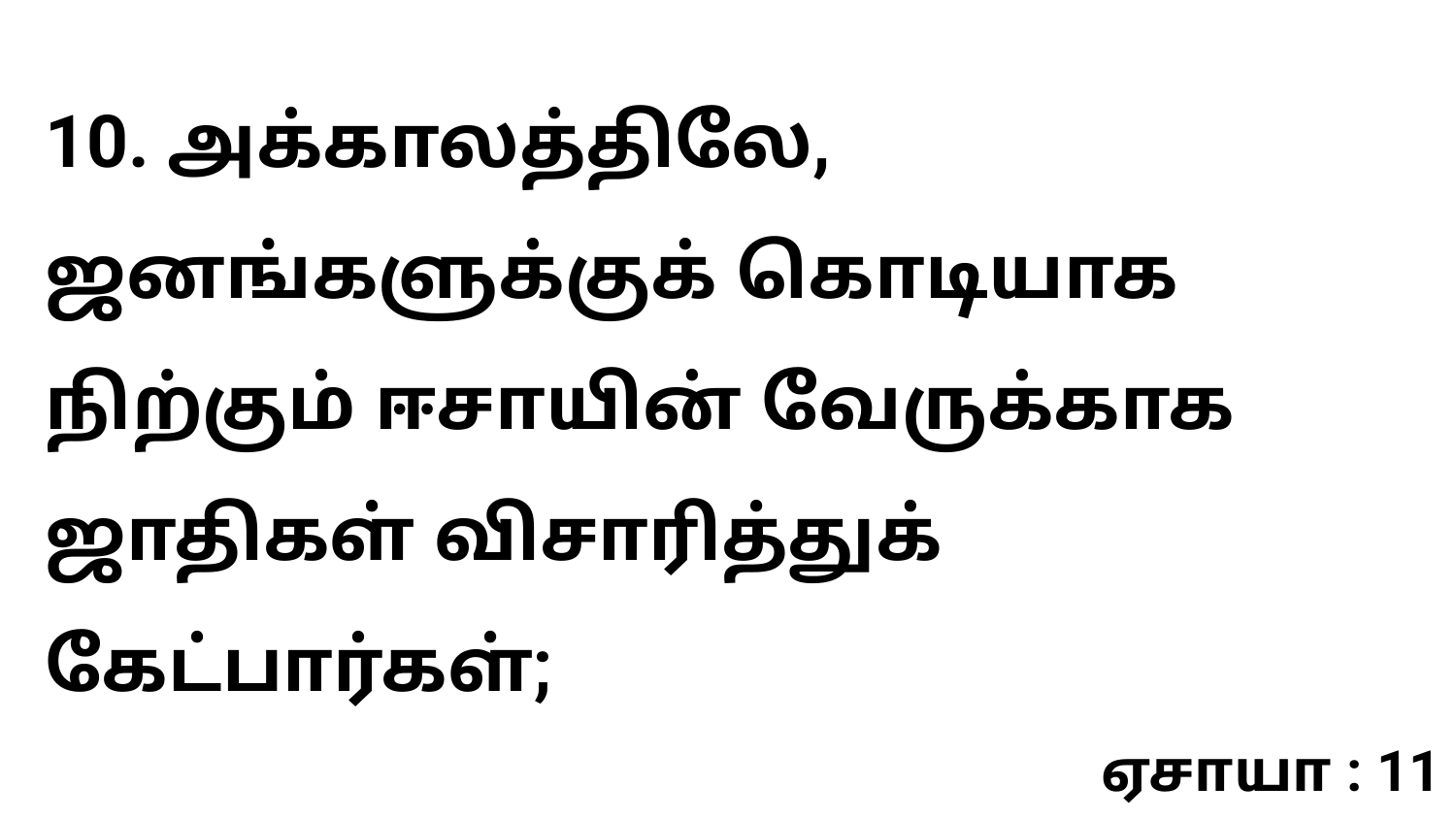

10. அக்காலத்திலே, ஜனங்களுக்குக் கொடியாக நிற்கும் ஈசாயின் வேருக்காக ஜாதிகள் விசாரித்துக் கேட்பார்கள்;
ஏசாயா : 11